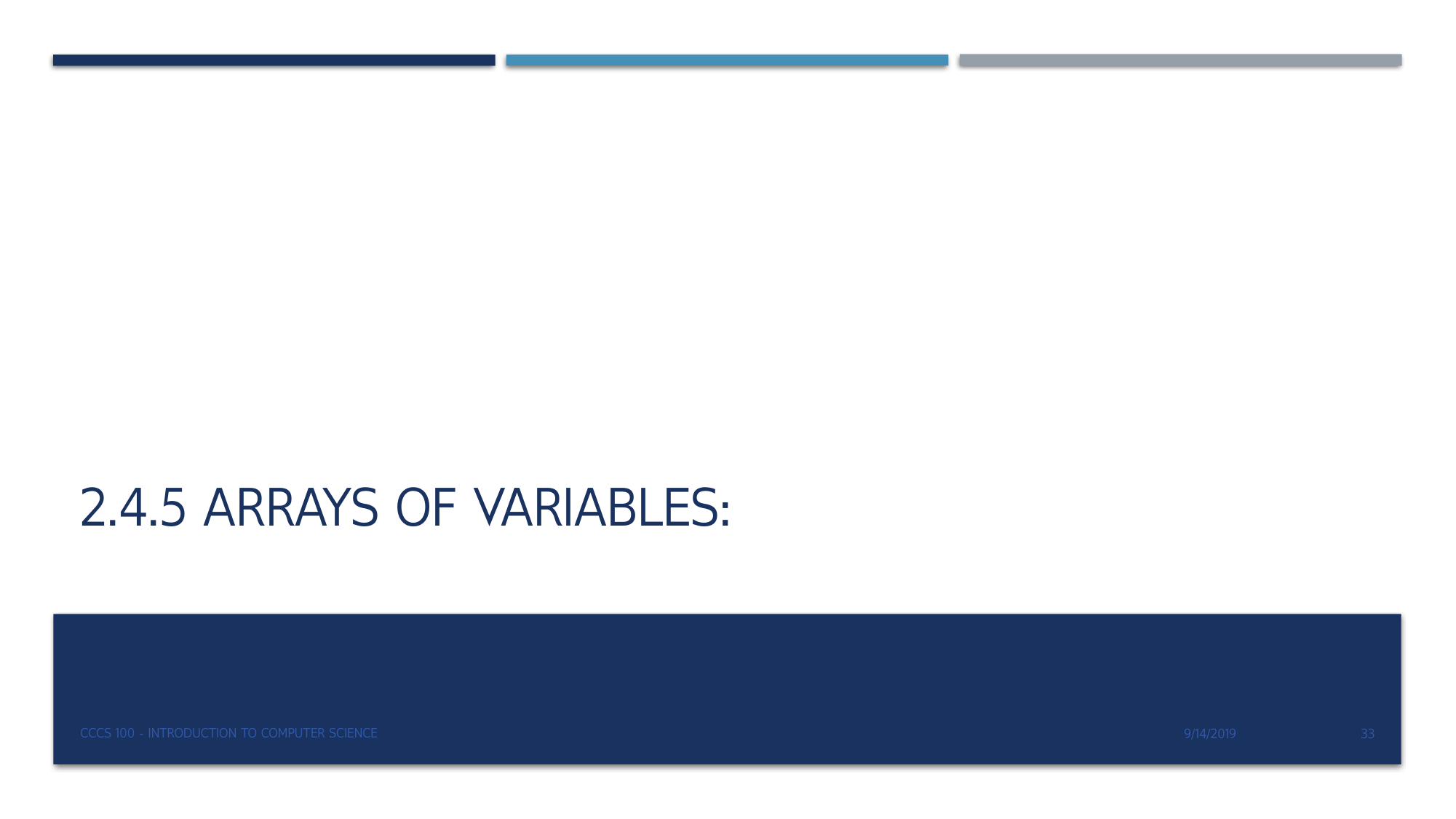

# 2.4.5 Arrays of Variables:

CCCS 100 - Introduction to Computer Science
9/14/2019
33